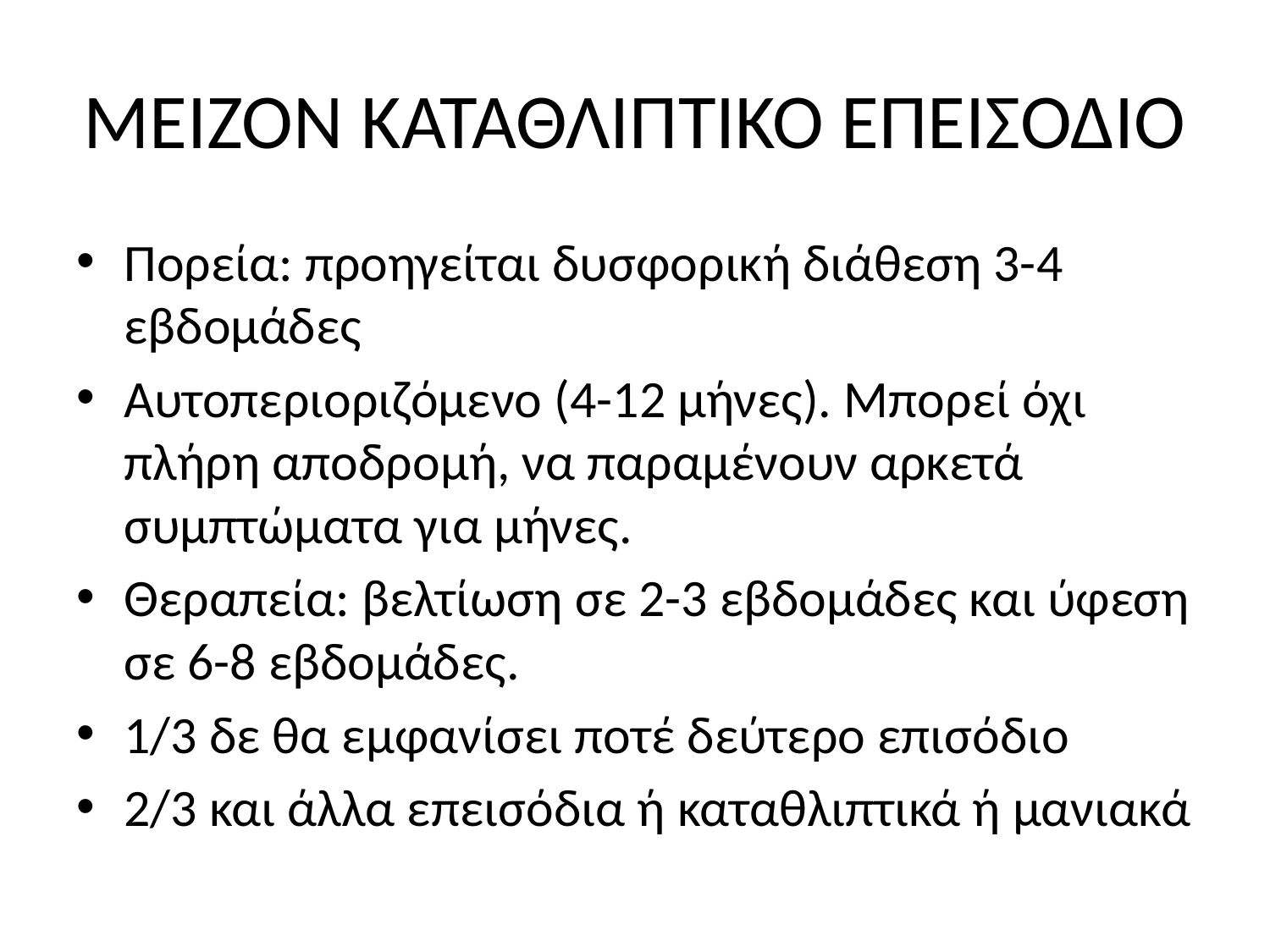

# ΜΕΙΖΟΝ ΚΑΤΑΘΛΙΠΤΙΚΟ ΕΠΕΙΣΟΔΙΟ
Πορεία: προηγείται δυσφορική διάθεση 3-4 εβδομάδες
Αυτοπεριοριζόμενο (4-12 μήνες). Μπορεί όχι πλήρη αποδρομή, να παραμένουν αρκετά συμπτώματα για μήνες.
Θεραπεία: βελτίωση σε 2-3 εβδομάδες και ύφεση σε 6-8 εβδομάδες.
1/3 δε θα εμφανίσει ποτέ δεύτερο επισόδιο
2/3 και άλλα επεισόδια ή καταθλιπτικά ή μανιακά